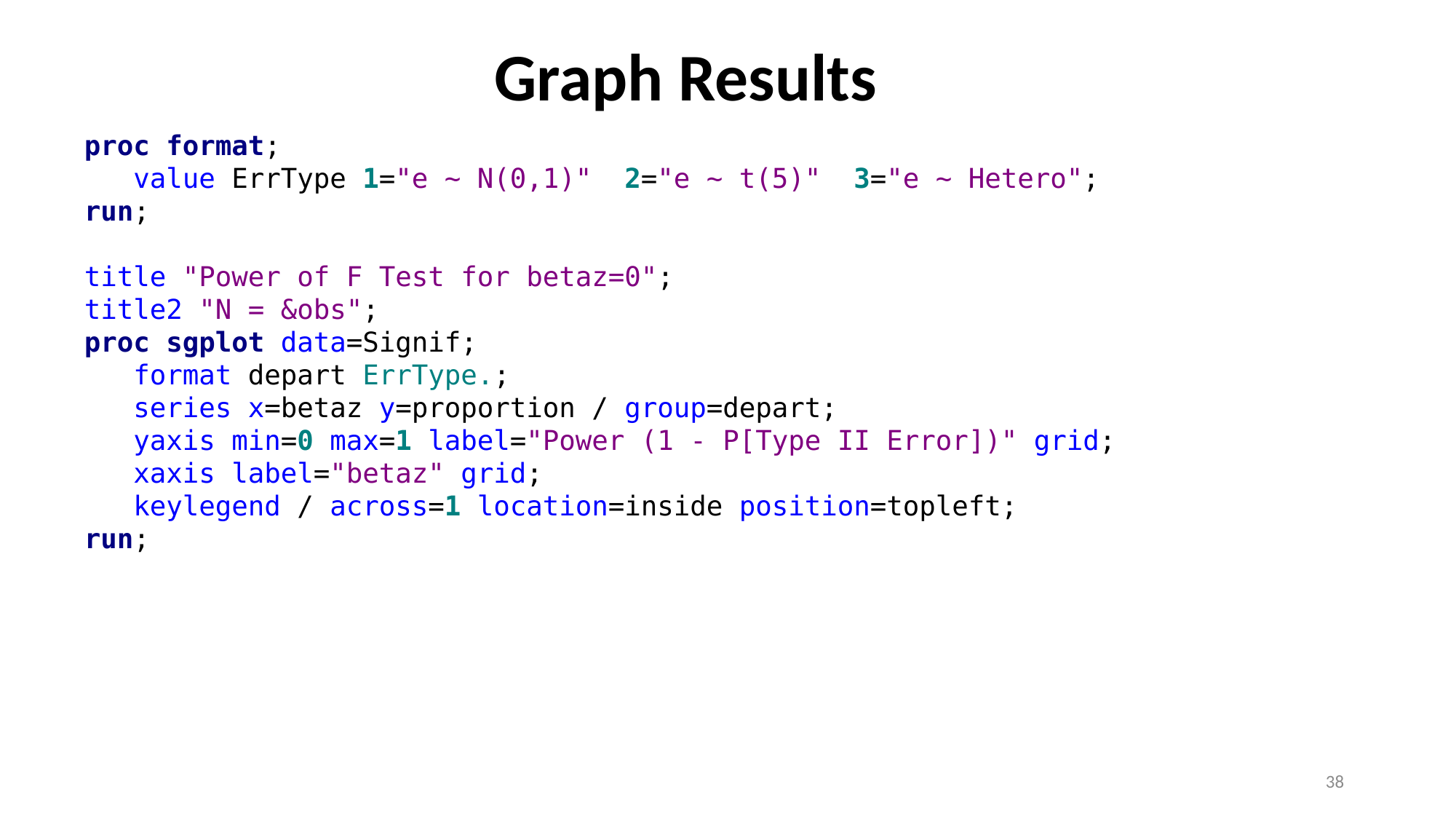

# Graph Results
proc format;
   value ErrType 1="e ~ N(0,1)"  2="e ~ t(5)"  3="e ~ Hetero";
run;

title "Power of F Test for betaz=0";
title2 "N = &obs";
proc sgplot data=Signif;
   format depart ErrType.;
   series x=betaz y=proportion / group=depart;
   yaxis min=0 max=1 label="Power (1 - P[Type II Error])" grid;
   xaxis label="betaz" grid;
   keylegend / across=1 location=inside position=topleft;
run;
38